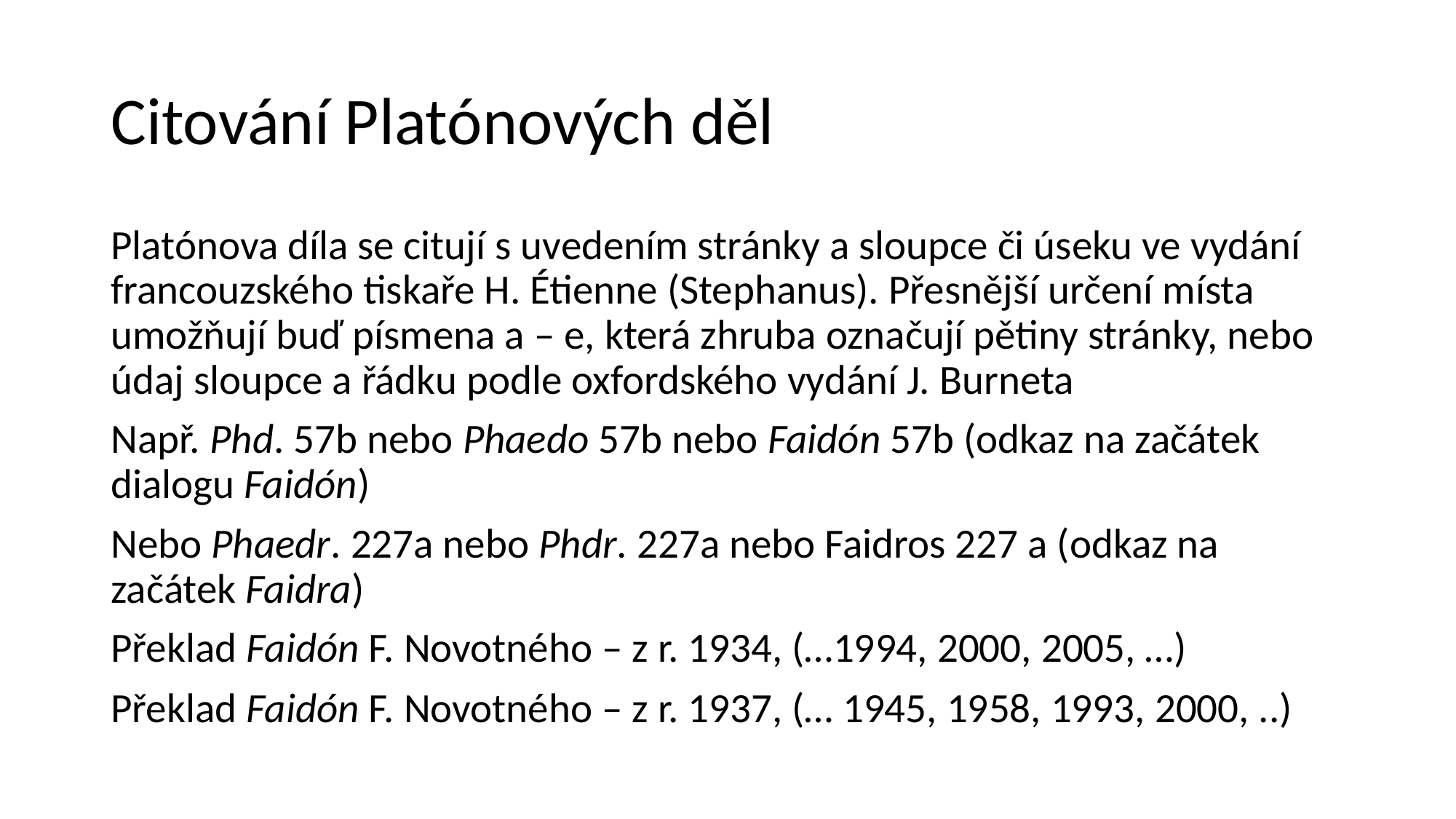

# Citování Platónových děl
Platónova díla se citují s uvedením stránky a sloupce či úseku ve vydání francouzského tiskaře H. Étienne (Stephanus). Přesnější určení místa umožňují buď písmena a – e, která zhruba označují pětiny stránky, nebo údaj sloupce a řádku podle oxfordského vydání J. Burneta
Např. Phd. 57b nebo Phaedo 57b nebo Faidón 57b (odkaz na začátek dialogu Faidón)
Nebo Phaedr. 227a nebo Phdr. 227a nebo Faidros 227 a (odkaz na začátek Faidra)
Překlad Faidón F. Novotného – z r. 1934, (…1994, 2000, 2005, …)
Překlad Faidón F. Novotného – z r. 1937, (… 1945, 1958, 1993, 2000, ..)